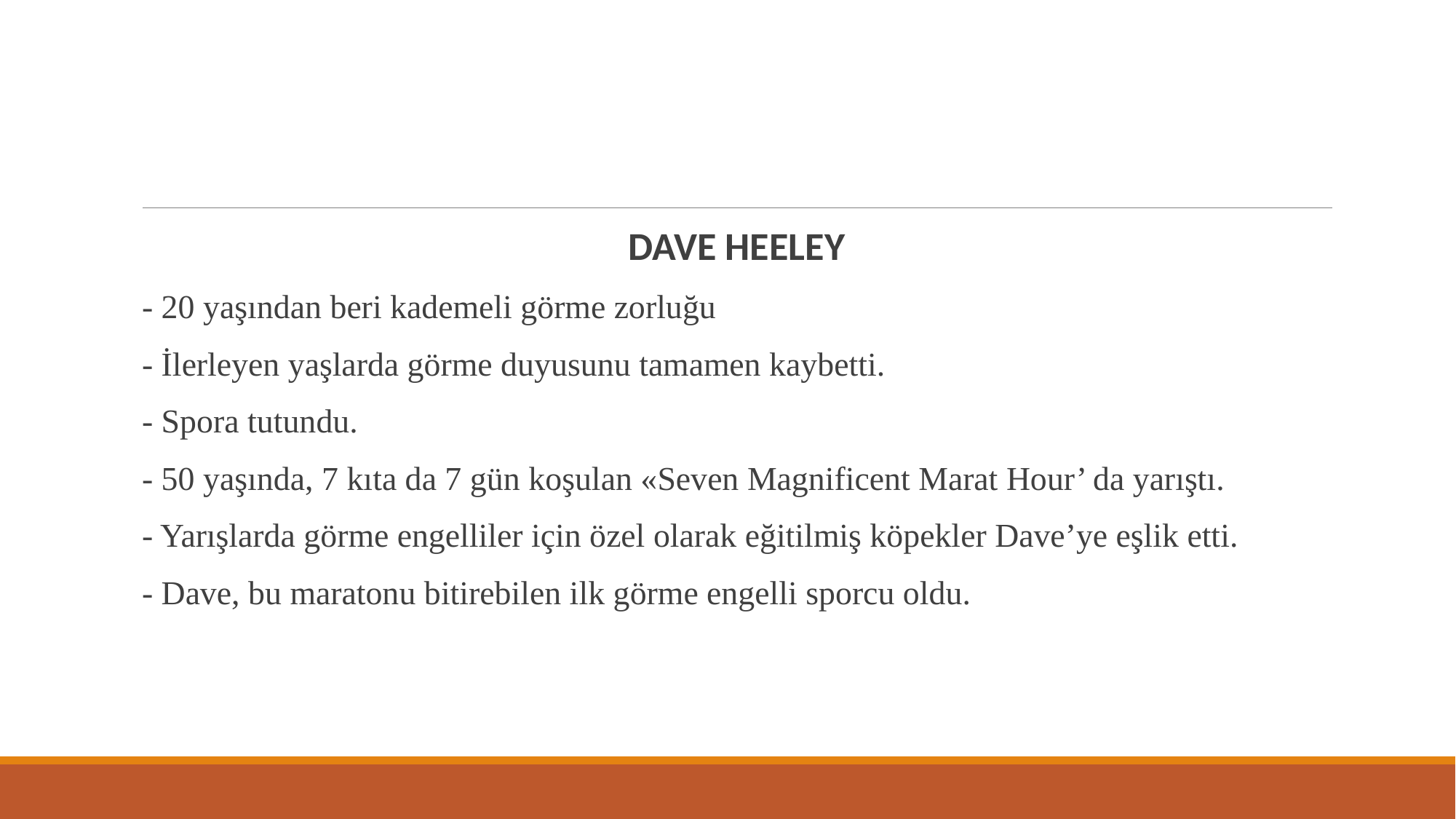

#
DAVE HEELEY
- 20 yaşından beri kademeli görme zorluğu
- İlerleyen yaşlarda görme duyusunu tamamen kaybetti.
- Spora tutundu.
- 50 yaşında, 7 kıta da 7 gün koşulan «Seven Magnificent Marat Hour’ da yarıştı.
- Yarışlarda görme engelliler için özel olarak eğitilmiş köpekler Dave’ye eşlik etti.
- Dave, bu maratonu bitirebilen ilk görme engelli sporcu oldu.